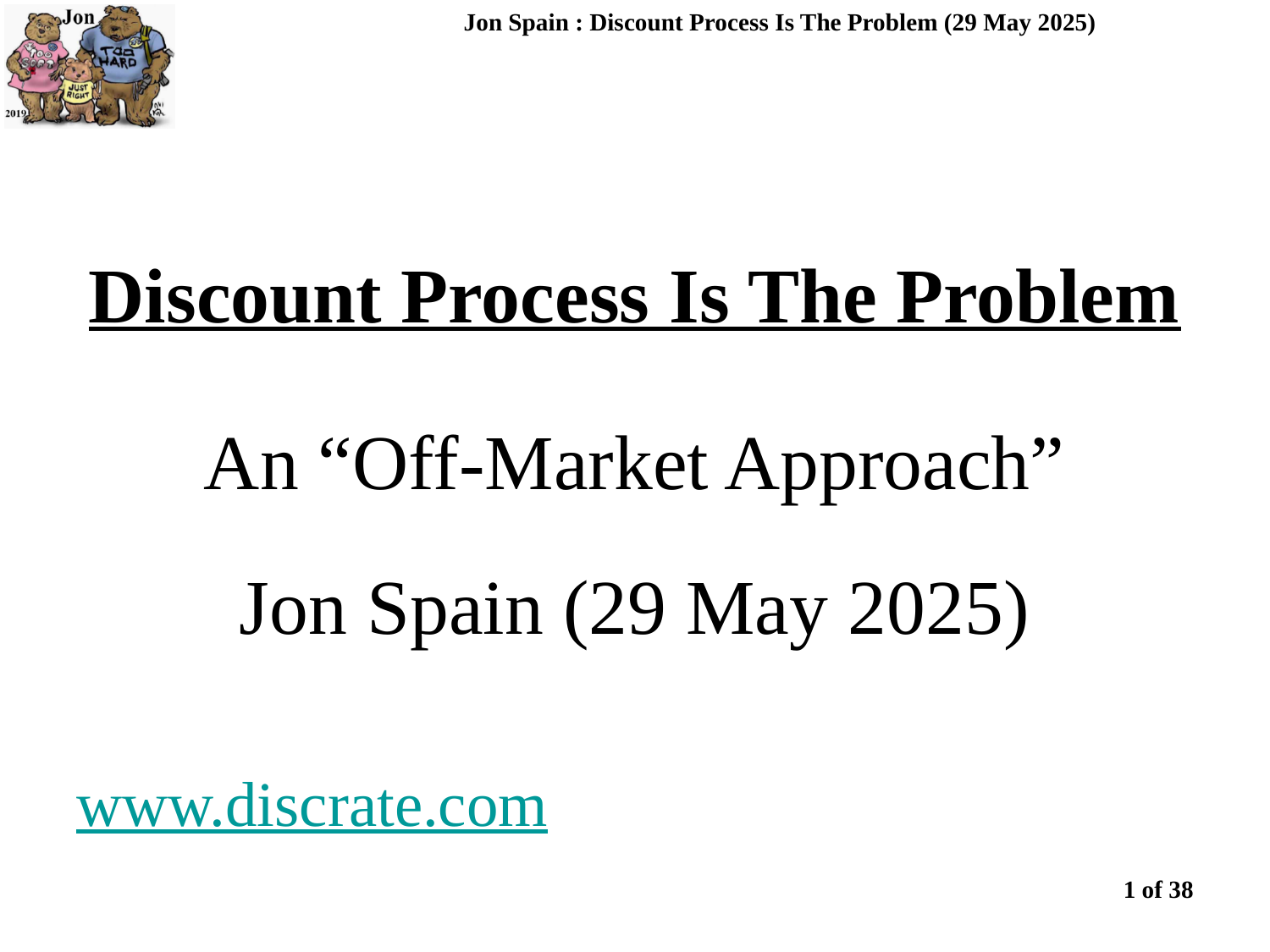

Jon Spain : Discount Process Is The Problem (29 May 2025)
Discount Process Is The Problem

An “Off-Market Approach”

Jon Spain (29 May 2025)

www.discrate.com
1 of 38